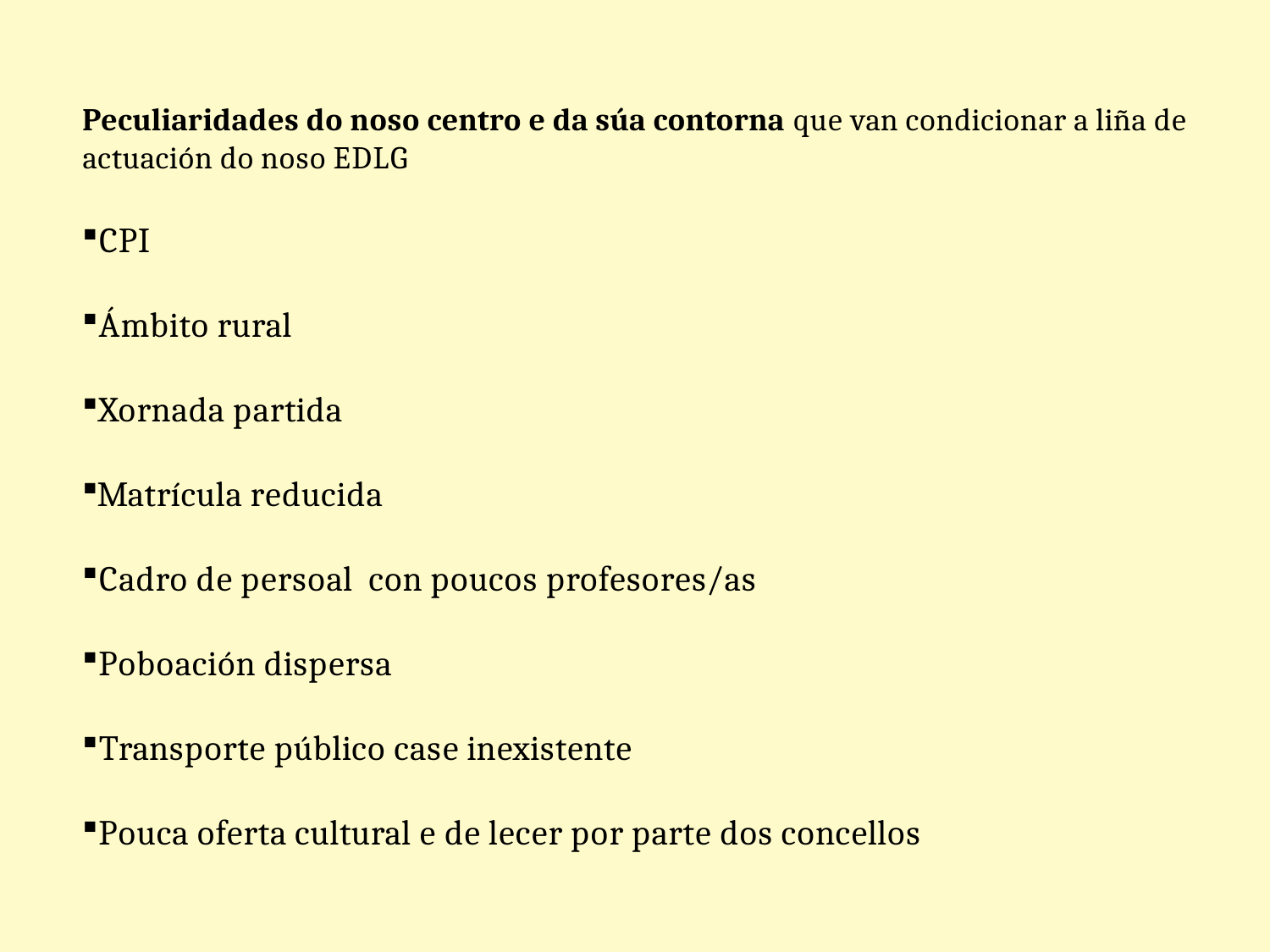

Peculiaridades do noso centro e da súa contorna que van condicionar a liña de actuación do noso EDLG
CPI
Ámbito rural
Xornada partida
Matrícula reducida
Cadro de persoal  con poucos profesores/as
Poboación dispersa
Transporte público case inexistente
Pouca oferta cultural e de lecer por parte dos concellos